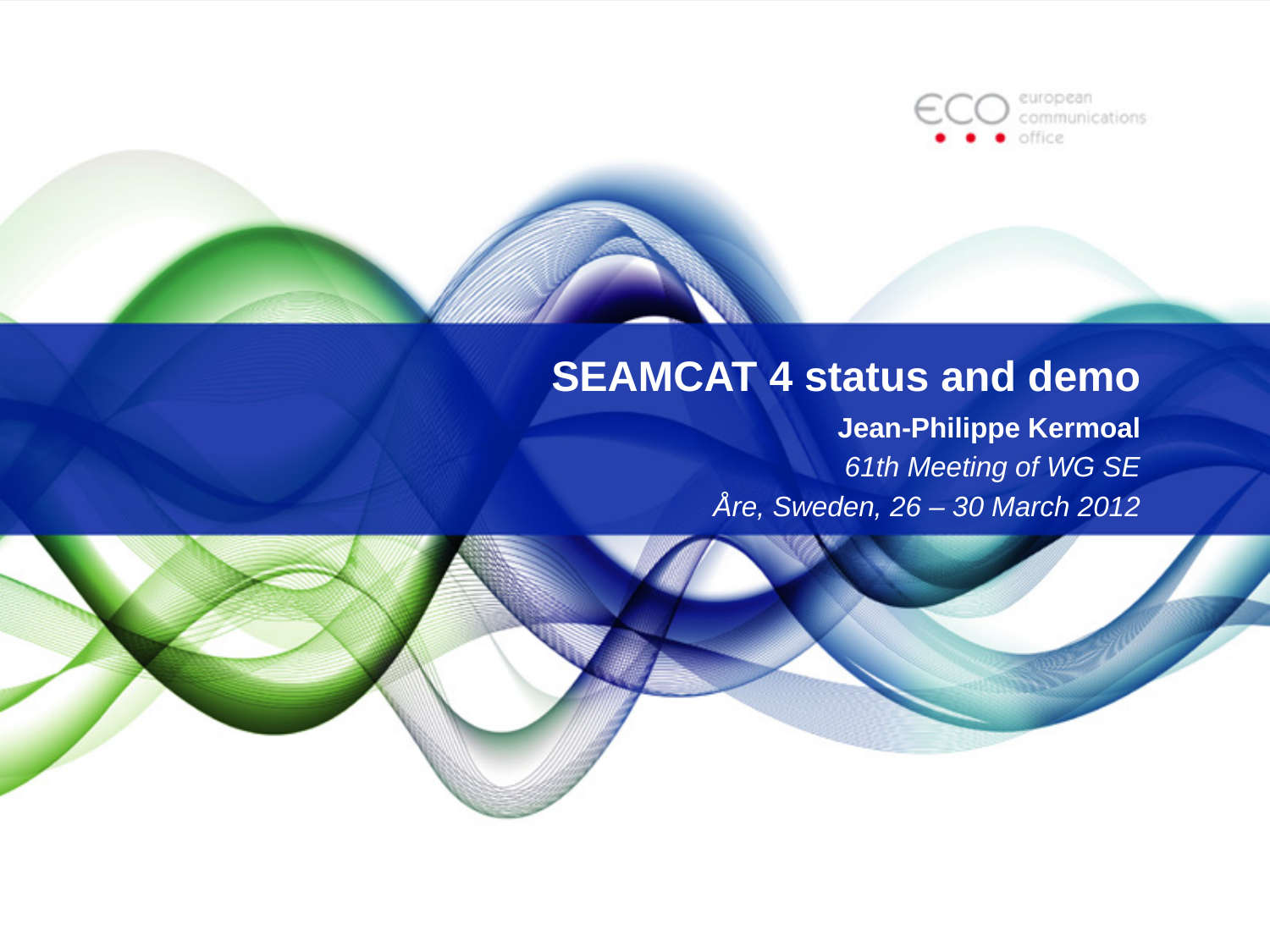

# SEAMCAT 4 status and demo
Jean-Philippe Kermoal
61th Meeting of WG SE
Åre, Sweden, 26 – 30 March 2012